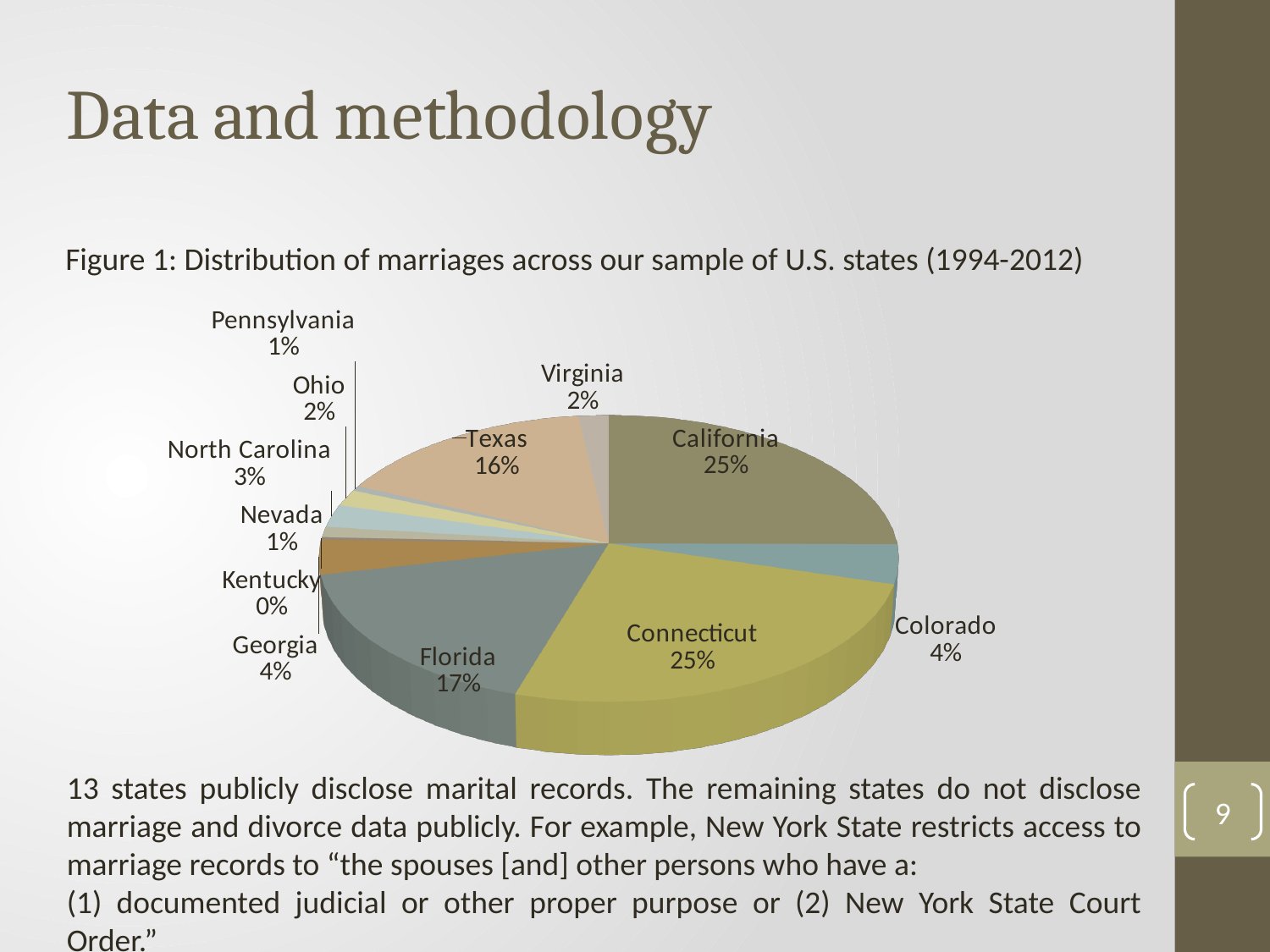

# Data and methodology
Figure 1: Distribution of marriages across our sample of U.S. states (1994-2012)

[unsupported chart]

13 states publicly disclose marital records. The remaining states do not disclose marriage and divorce data publicly. For example, New York State restricts access to marriage records to “the spouses [and] other persons who have a:
(1) documented judicial or other proper purpose or (2) New York State Court Order.”
9